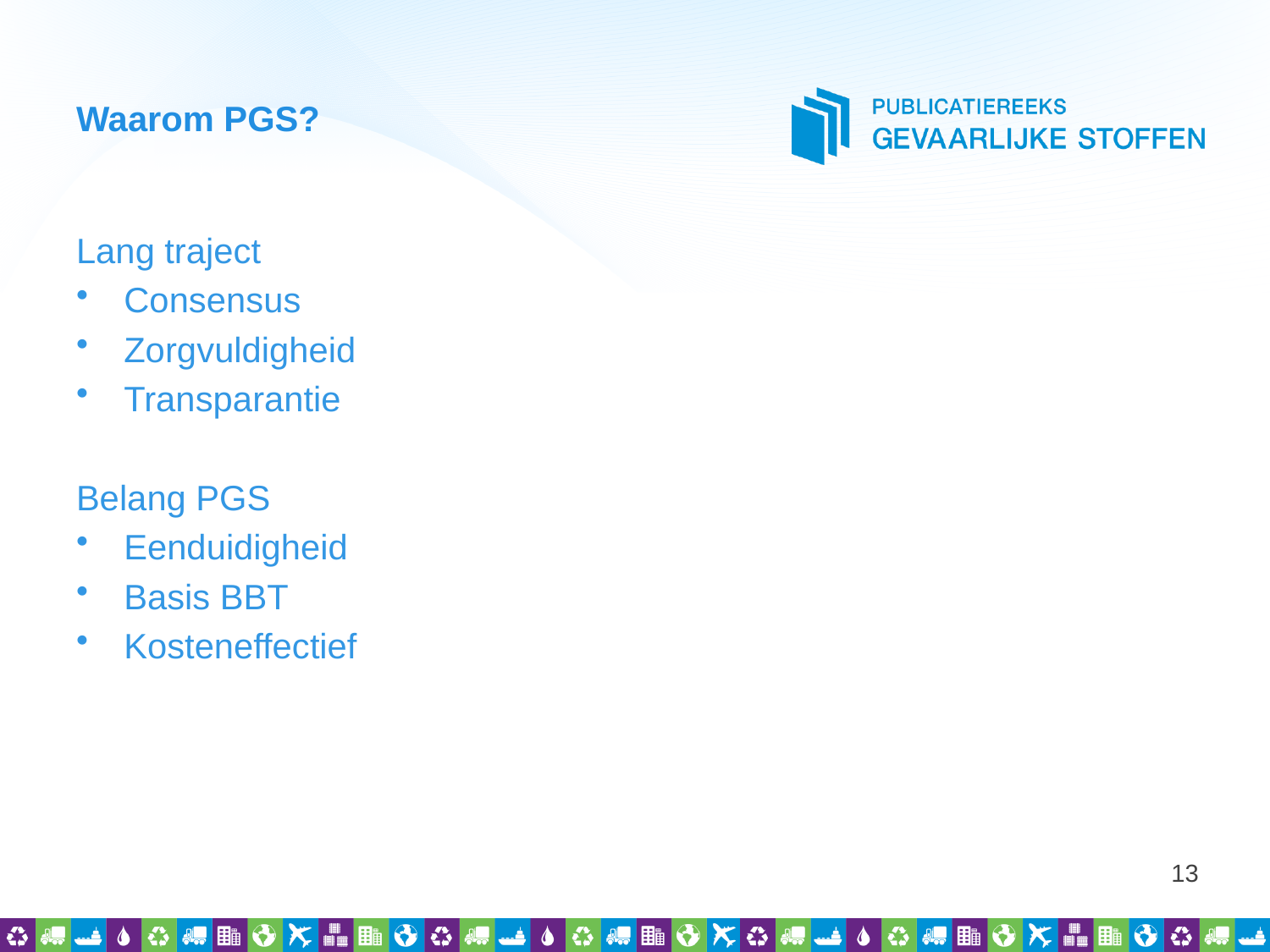

# Waarom PGS?
Lang traject
Consensus
Zorgvuldigheid
Transparantie

Belang PGS
Eenduidigheid
Basis BBT
Kosteneffectief
13